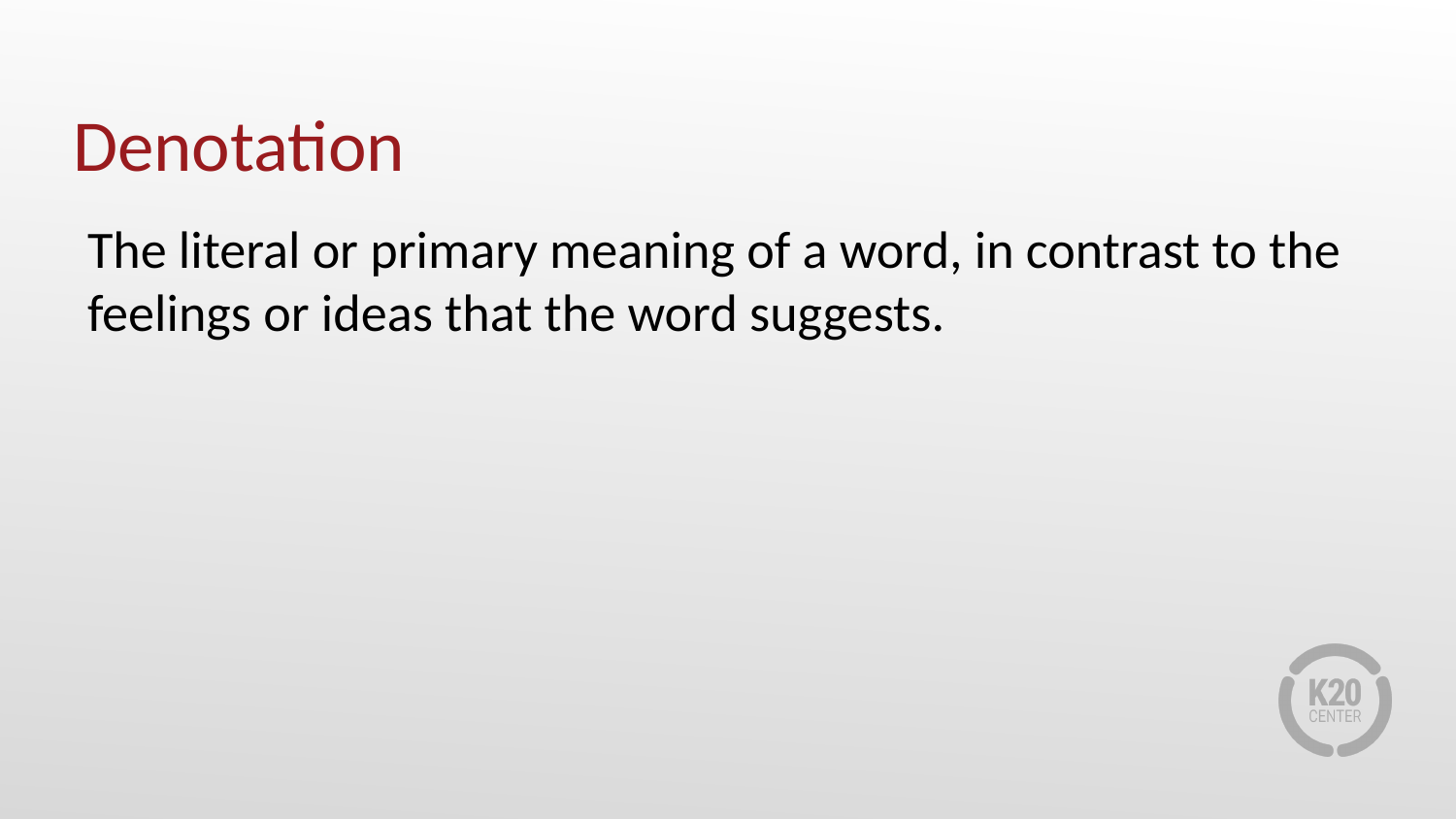

# Denotation
The literal or primary meaning of a word, in contrast to the feelings or ideas that the word suggests.